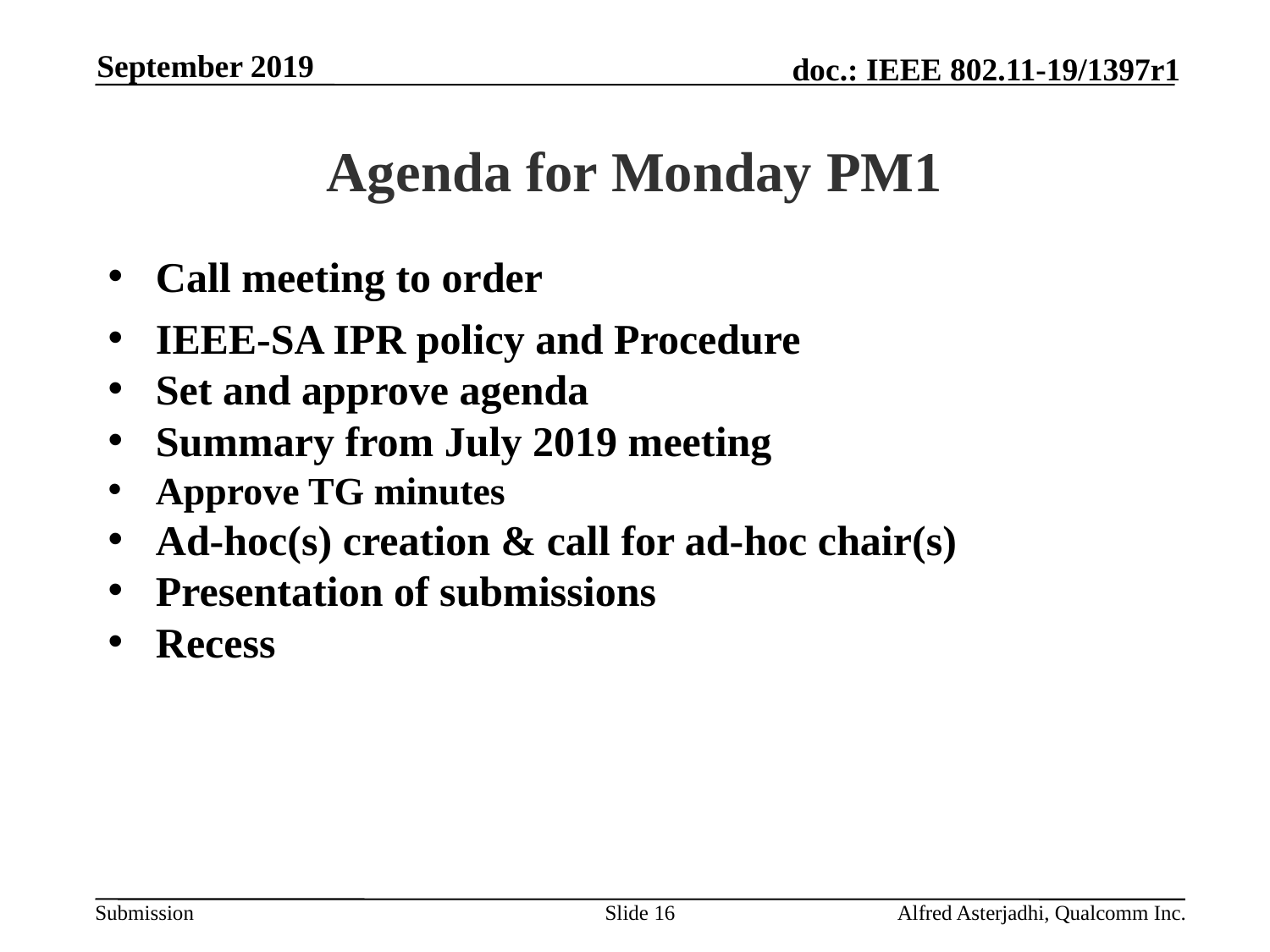

September 2019
# Agenda for Monday PM1
Call meeting to order
IEEE-SA IPR policy and Procedure
Set and approve agenda
Summary from July 2019 meeting
Approve TG minutes
Ad-hoc(s) creation & call for ad-hoc chair(s)
Presentation of submissions
Recess

Slide 16
Alfred Asterjadhi, Qualcomm Inc.